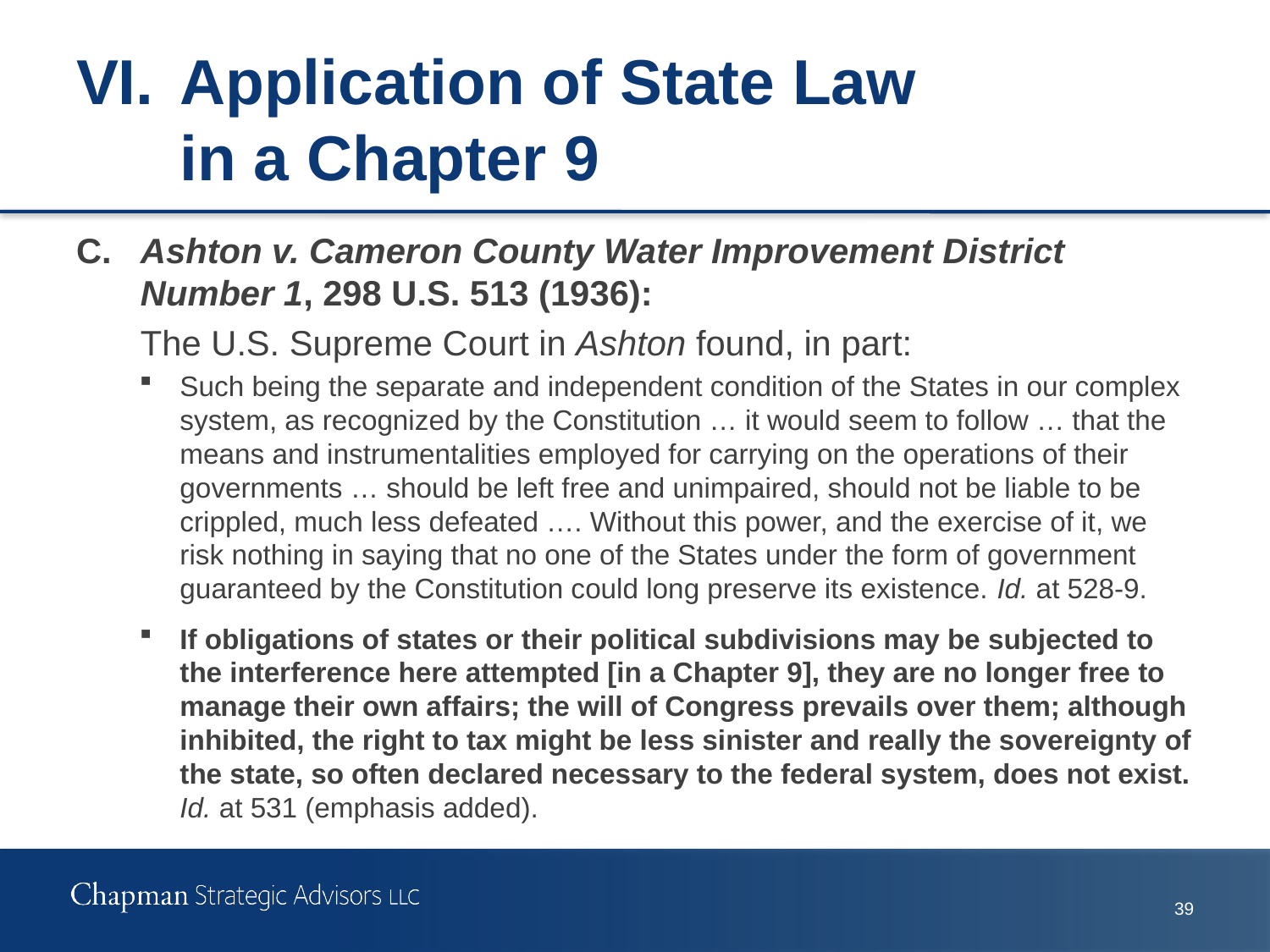

# VI.	Application of State Law in a Chapter 9
C.	Ashton v. Cameron County Water Improvement District Number 1, 298 U.S. 513 (1936):
The U.S. Supreme Court in Ashton found, in part:
Such being the separate and independent condition of the States in our complex system, as recognized by the Constitution … it would seem to follow … that the means and instrumentalities employed for carrying on the operations of their governments … should be left free and unimpaired, should not be liable to be crippled, much less defeated …. Without this power, and the exercise of it, we risk nothing in saying that no one of the States under the form of government guaranteed by the Constitution could long preserve its existence. Id. at 528-9.
If obligations of states or their political subdivisions may be subjected to the interference here attempted [in a Chapter 9], they are no longer free to manage their own affairs; the will of Congress prevails over them; although inhibited, the right to tax might be less sinister and really the sovereignty of the state, so often declared necessary to the federal system, does not exist. Id. at 531 (emphasis added).
39